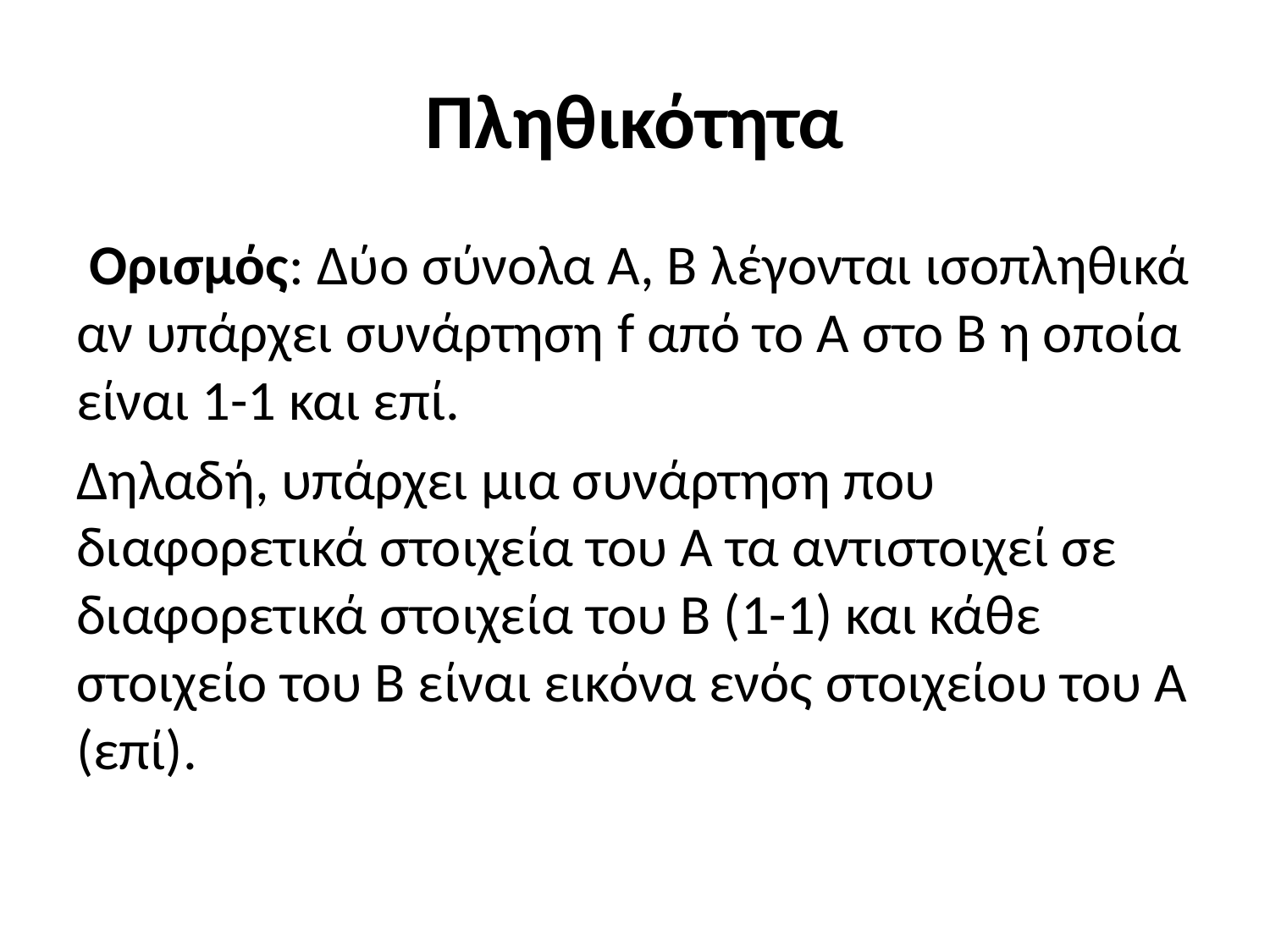

# Πληθικότητα
 Ορισμός: Δύο σύνολα Α, Β λέγονται ισοπληθικά αν υπάρχει συνάρτηση f από το Α στο Β η οποία είναι 1-1 και επί.
Δηλαδή, υπάρχει μια συνάρτηση που διαφορετικά στοιχεία του Α τα αντιστοιχεί σε διαφορετικά στοιχεία του Β (1-1) και κάθε στοιχείο του Β είναι εικόνα ενός στοιχείου του Α (επί).